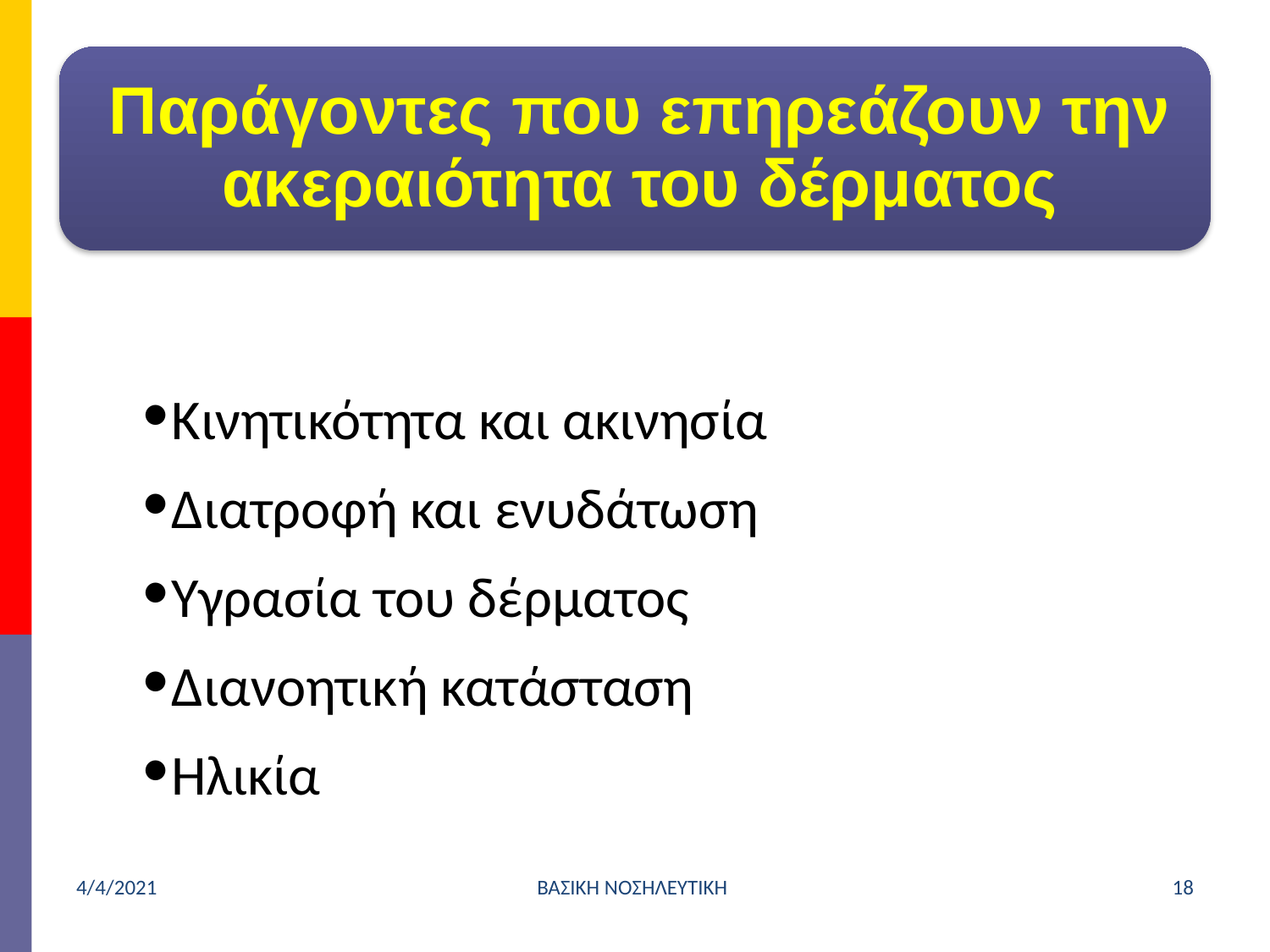

Παράγοντες που επηρεάζουν την ακεραιότητα του δέρματος
Κινητικότητα και ακινησία
Διατροφή και ενυδάτωση
Υγρασία του δέρματος
Διανοητική κατάσταση
Ηλικία

4/4/2021
ΒΑΣΙΚΗ ΝΟΣΗΛΕΥΤΙΚΗ
18